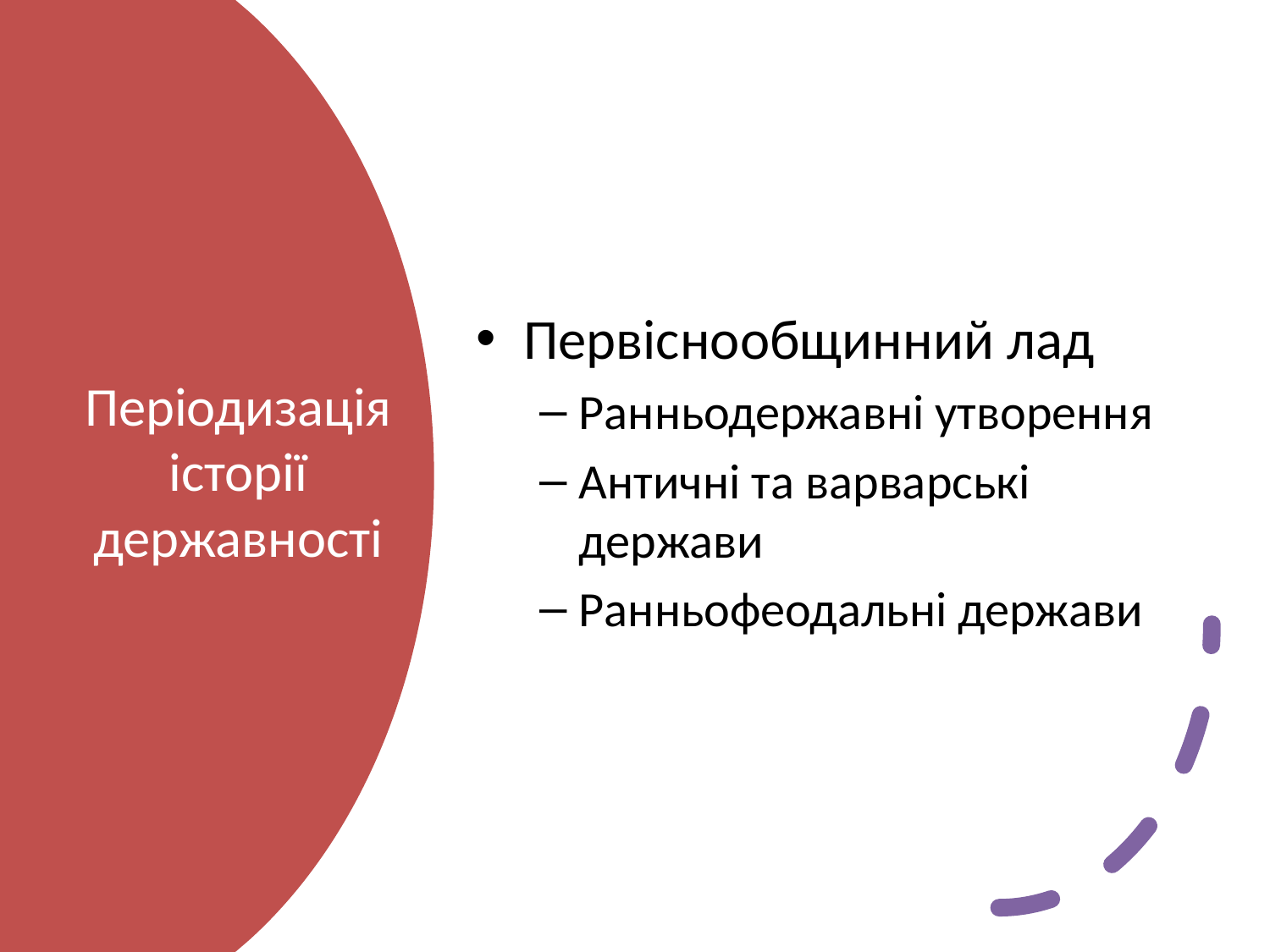

Первіснообщинний лад
Ранньодержавні утворення
Античні та варварські держави
Ранньофеодальні держави
# Періодизація історії державності